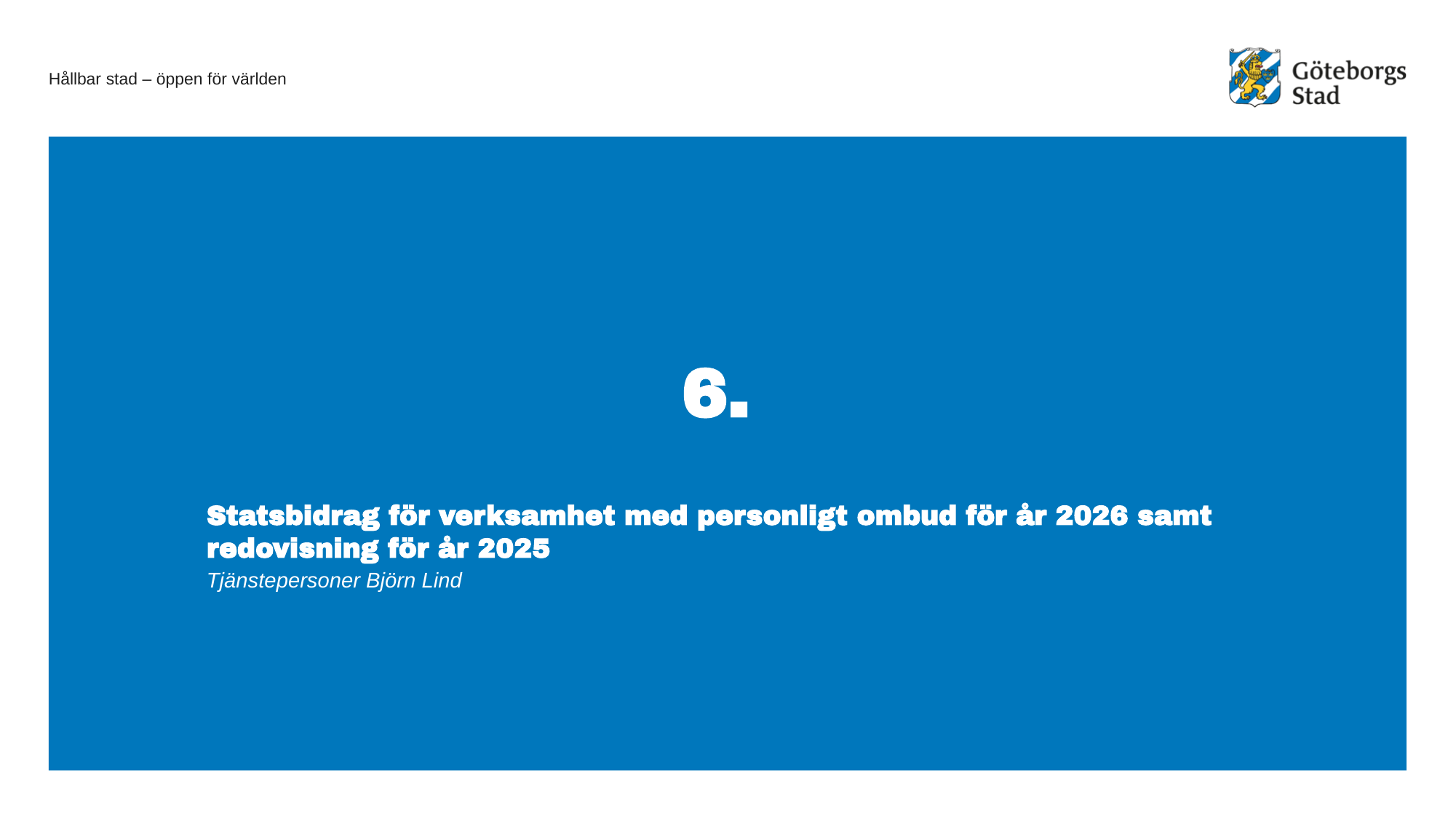

# 6.
Statsbidrag för verksamhet med personligt ombud för år 2026 samt redovisning för år 2025
Tjänstepersoner Björn Lind